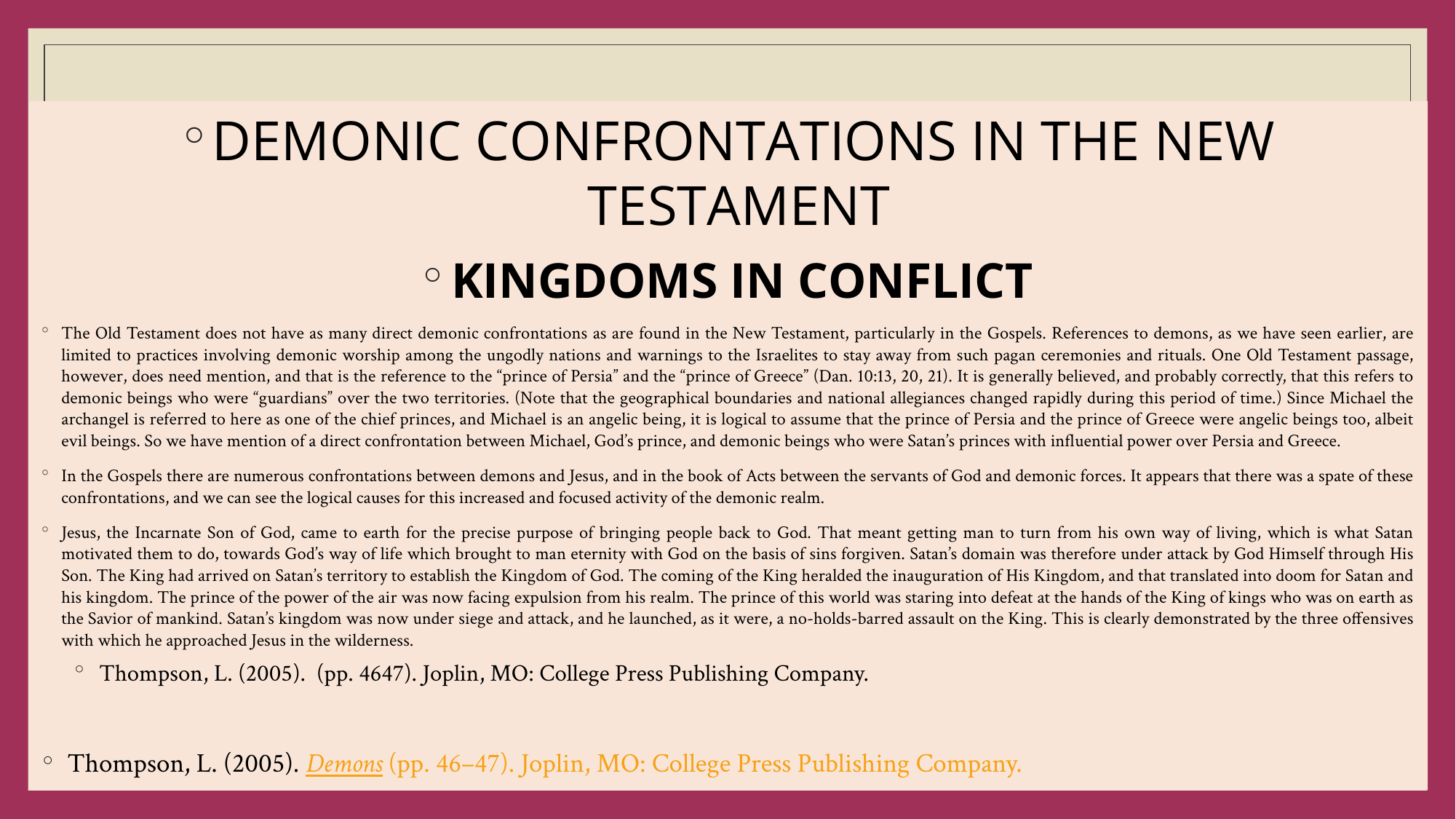

#
DEMONIC CONFRONTATIONS IN THE NEW TESTAMENT
KINGDOMS IN CONFLICT
The Old Testament does not have as many direct demonic confrontations as are found in the New Testament, particularly in the Gospels. References to demons, as we have seen earlier, are limited to practices involving demonic worship among the ungodly nations and warnings to the Israelites to stay away from such pagan ceremonies and rituals. One Old Testament passage, however, does need mention, and that is the reference to the “prince of Persia” and the “prince of Greece” (Dan. 10:13, 20, 21). It is generally believed, and probably correctly, that this refers to demonic beings who were “guardians” over the two territories. (Note that the geographical boundaries and national allegiances changed rapidly during this period of time.) Since Michael the archangel is referred to here as one of the chief princes, and Michael is an angelic being, it is logical to assume that the prince of Persia and the prince of Greece were angelic beings too, albeit evil beings. So we have mention of a direct confrontation between Michael, God’s prince, and demonic beings who were Satan’s princes with influential power over Persia and Greece.
In the Gospels there are numerous confrontations between demons and Jesus, and in the book of Acts between the servants of God and demonic forces. It appears that there was a spate of these confrontations, and we can see the logical causes for this increased and focused activity of the demonic realm.
Jesus, the Incarnate Son of God, came to earth for the precise purpose of bringing people back to God. That meant getting man to turn from his own way of living, which is what Satan motivated them to do, towards God’s way of life which brought to man eternity with God on the basis of sins forgiven. Satan’s domain was therefore under attack by God Himself through His Son. The King had arrived on Satan’s territory to establish the Kingdom of God. The coming of the King heralded the inauguration of His Kingdom, and that translated into doom for Satan and his kingdom. The prince of the power of the air was now facing expulsion from his realm. The prince of this world was staring into defeat at the hands of the King of kings who was on earth as the Savior of mankind. Satan’s kingdom was now under siege and attack, and he launched, as it were, a no-holds-barred assault on the King. This is clearly demonstrated by the three offensives with which he approached Jesus in the wilderness.
 Thompson, L. (2005).  (pp. 4647). Joplin, MO: College Press Publishing Company.

 Thompson, L. (2005). Demons (pp. 46–47). Joplin, MO: College Press Publishing Company.